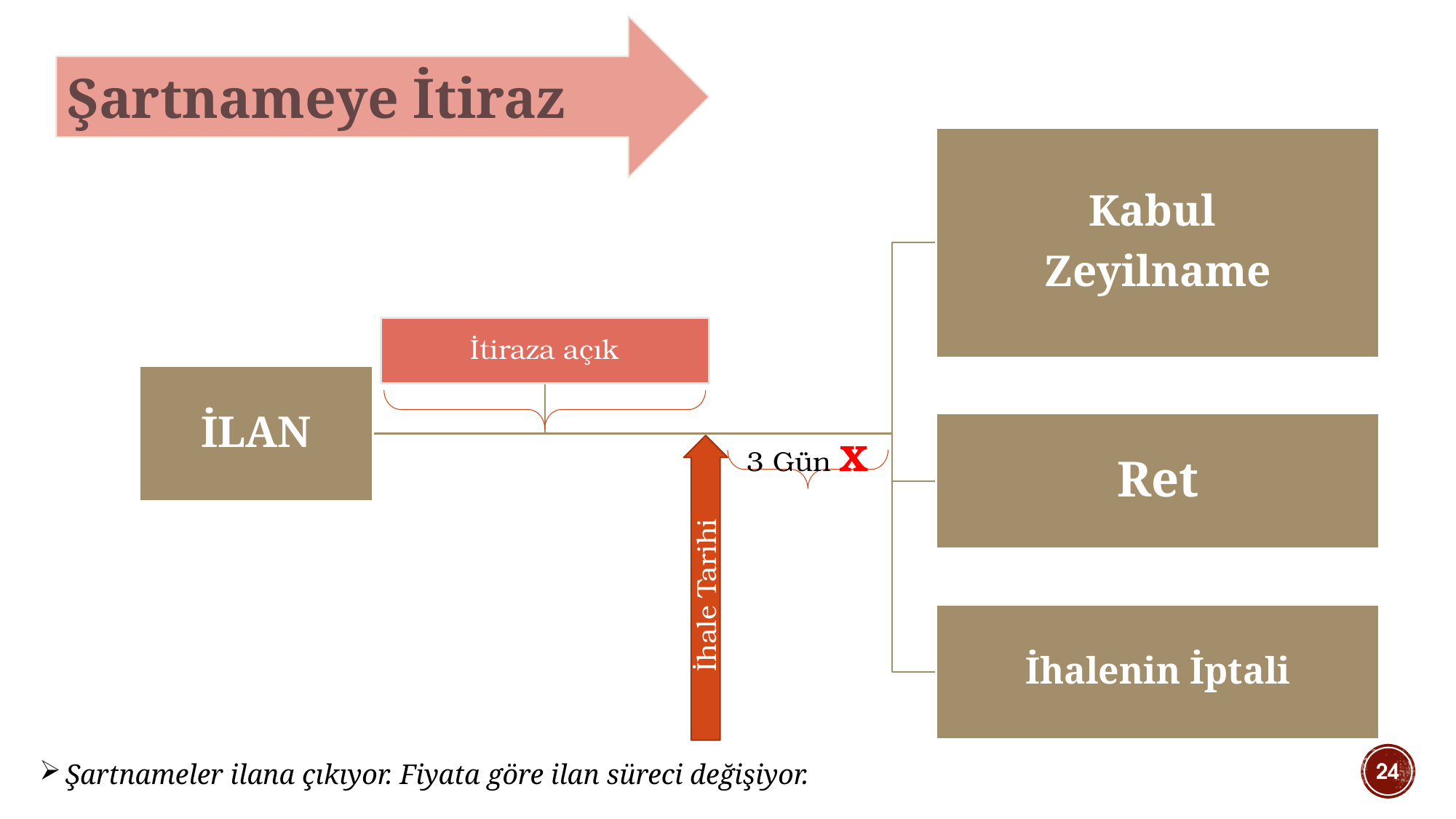

Şartnameye İtiraz
İLAN
Kabul
Zeyilname
Ret
İhalenin İptali
İtiraza açık

3 Gün X
İhale Tarihi
24
Şartnameler ilana çıkıyor. Fiyata göre ilan süreci değişiyor.